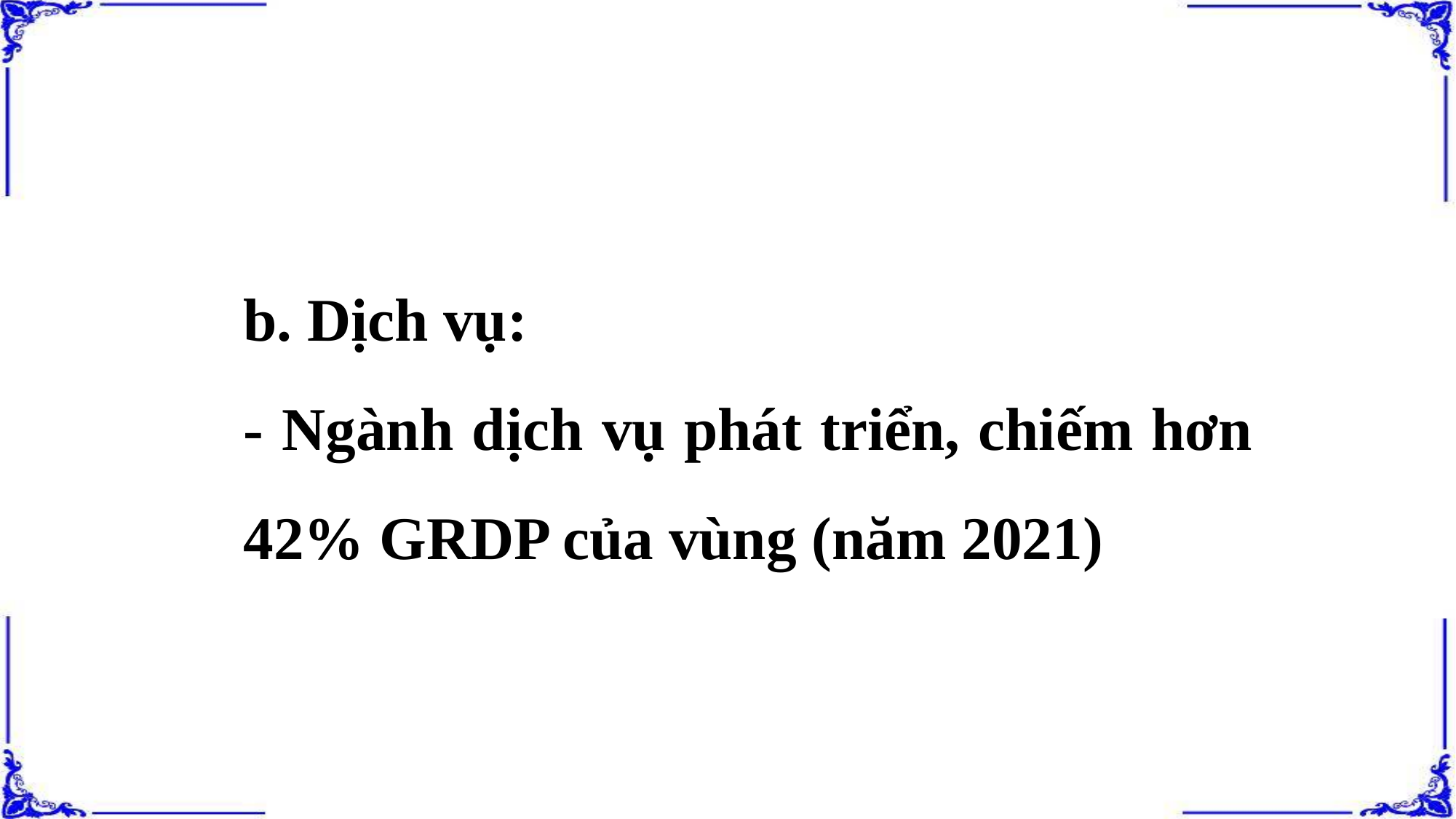

b. Dịch vụ:
- Ngành dịch vụ phát triển, chiếm hơn 42% GRDP của vùng (năm 2021)